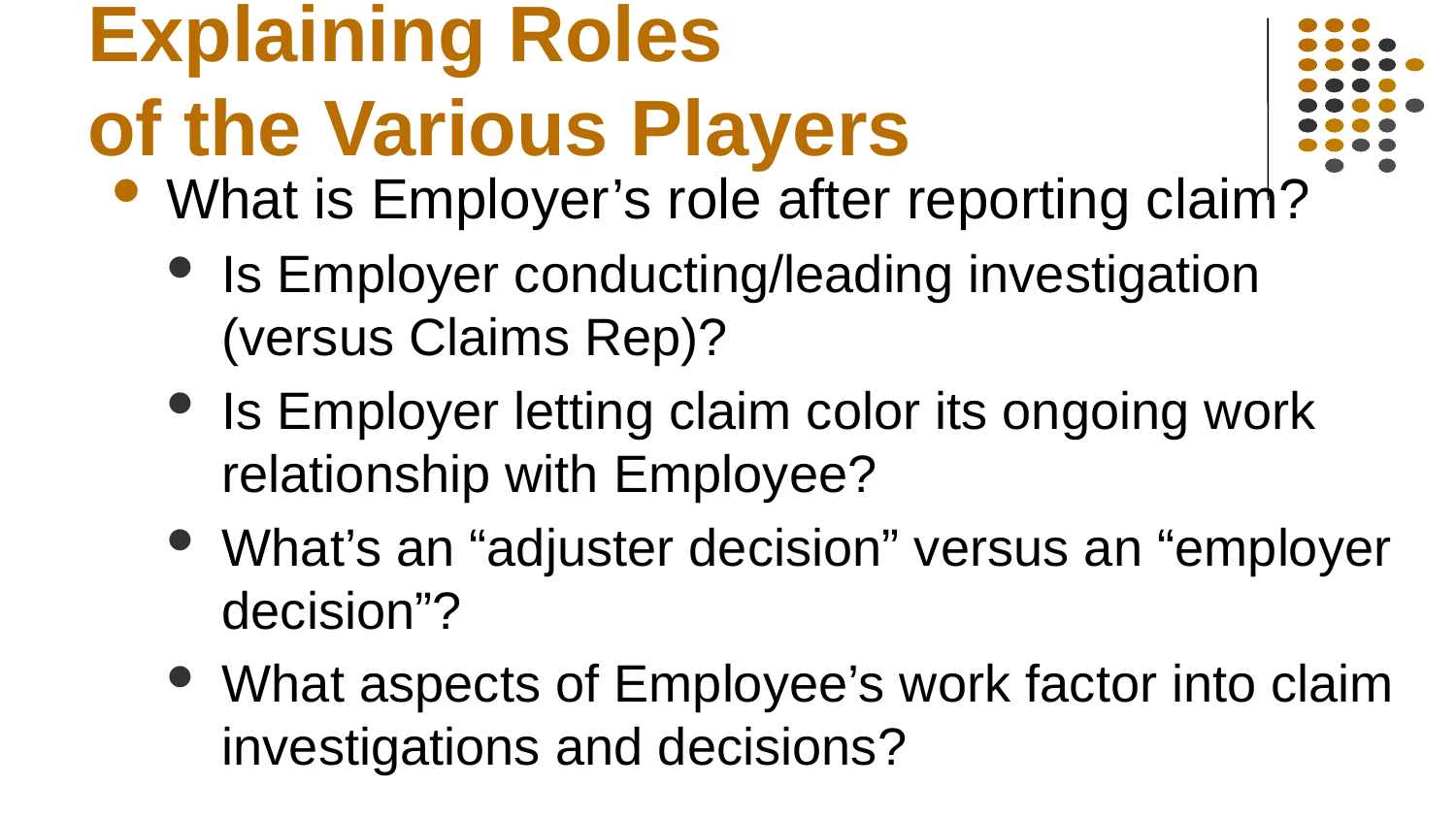

# Explaining Roles of the Various Players
What is Employer’s role after reporting claim?
Is Employer conducting/leading investigation (versus Claims Rep)?
Is Employer letting claim color its ongoing work relationship with Employee?
What’s an “adjuster decision” versus an “employer decision”?
What aspects of Employee’s work factor into claim investigations and decisions?